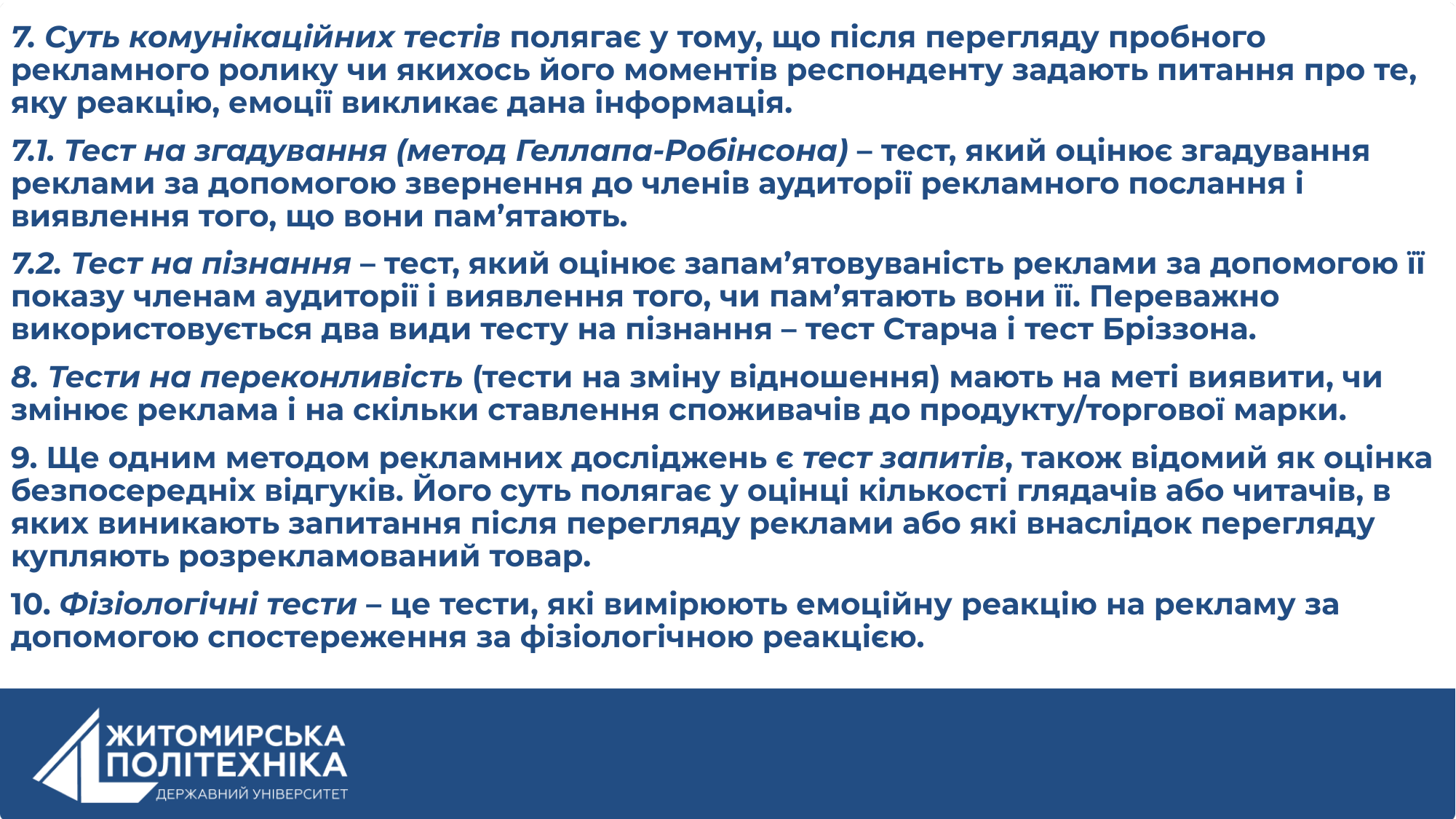

7. Суть комунікаційних тестів полягає у тому, що після перегляду пробного рекламного ролику чи якихось його моментів респонденту задають питання про те, яку реакцію, емоції викликає дана інформація.
7.1. Тест на згадування (метод Геллапа-Робінсона) – тест, який оцінює згадування реклами за допомогою звернення до членів аудиторії рекламного послання і виявлення того, що вони пам’ятають.
7.2. Тест на пізнання – тест, який оцінює запам’ятовуваність реклами за допомогою її показу членам аудиторії і виявлення того, чи пам’ятають вони її. Переважно використовується два види тесту на пізнання – тест Старча і тест Бріззона.
8. Тести на переконливість (тести на зміну відношення) мають на меті виявити, чи змінює реклама і на скільки ставлення споживачів до продукту/торгової марки.
9. Ще одним методом рекламних досліджень є тест запитів, також відомий як оцінка безпосередніх відгуків. Його суть полягає у оцінці кількості глядачів або читачів, в яких виникають запитання після перегляду реклами або які внаслідок перегляду купляють розрекламований товар.
10. Фізіологічні тести – це тести, які вимірюють емоційну реакцію на рекламу за допомогою спостереження за фізіологічною реакцією.